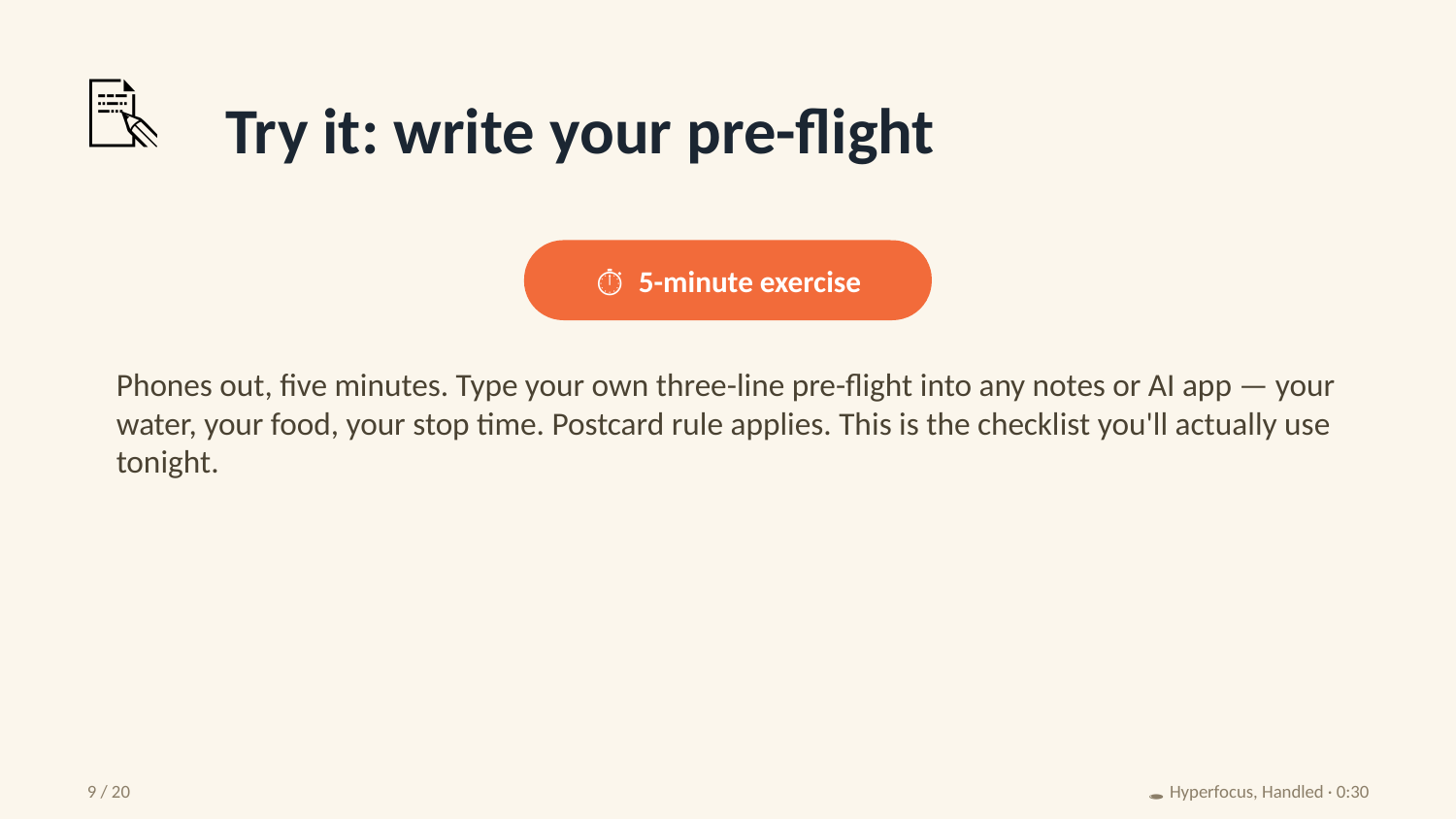

📝
Try it: write your pre-flight

⏱  5-minute exercise
Phones out, five minutes. Type your own three-line pre-flight into any notes or AI app — your water, your food, your stop time. Postcard rule applies. This is the checklist you'll actually use tonight.
9 / 20
🕳️ Hyperfocus, Handled · 0:30